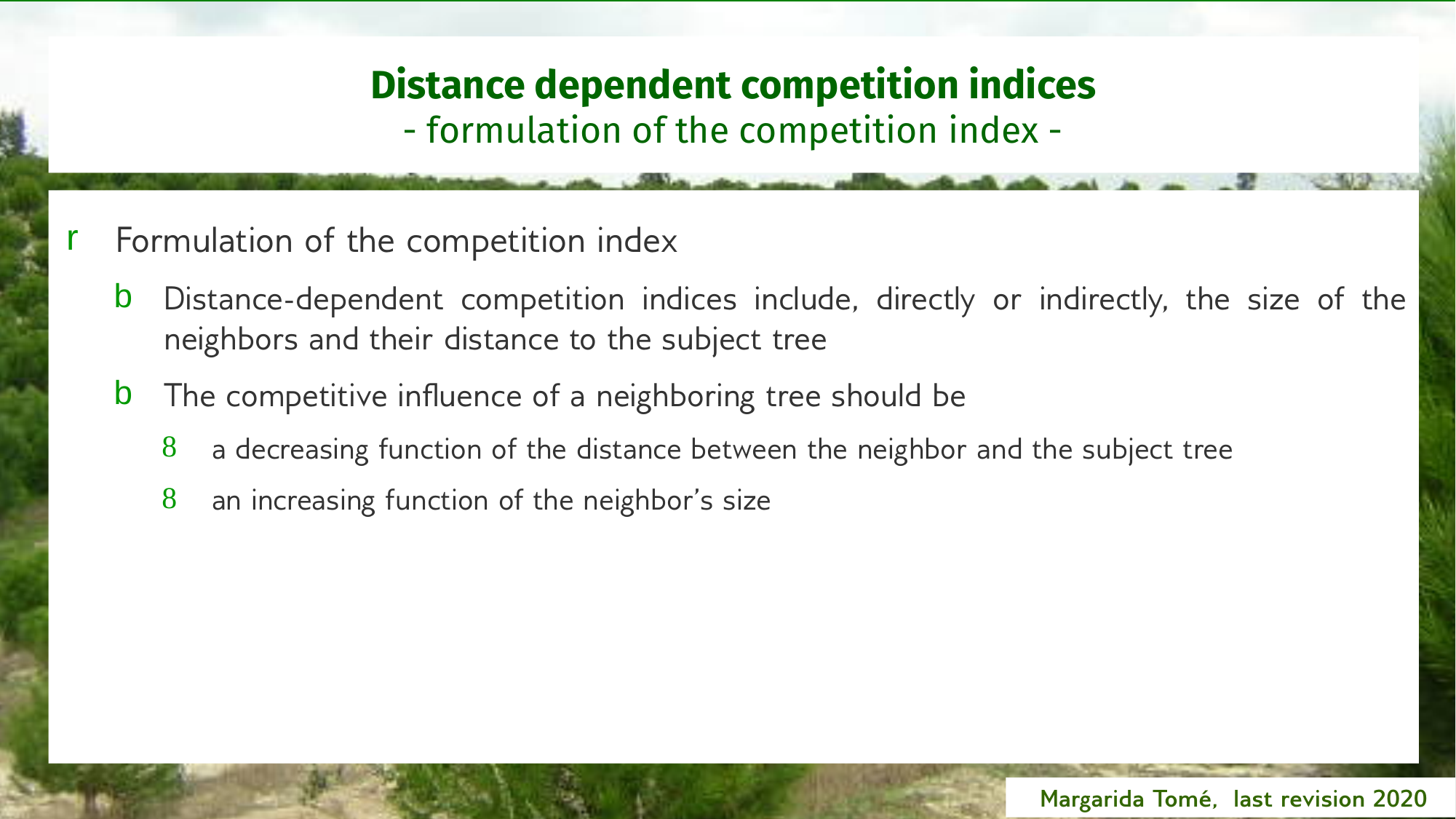

# Distance dependent competition indices - formulation of the competition index -
Formulation of the competition index
Distance-dependent competition indices include, directly or indirectly, the size of the neighbors and their distance to the subject tree
The competitive influence of a neighboring tree should be
a decreasing function of the distance between the neighbor and the subject tree
an increasing function of the neighbor’s size